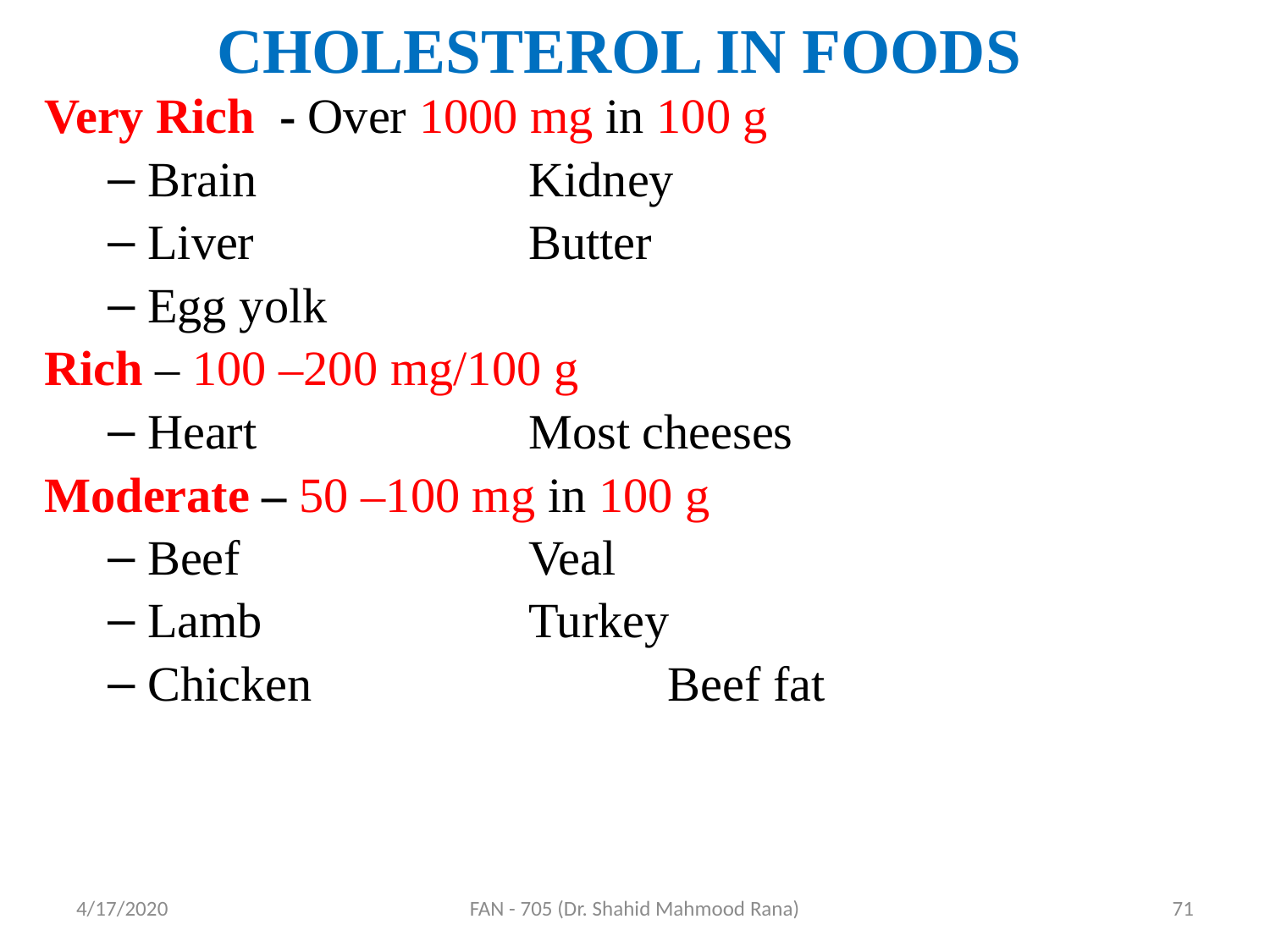

# CHOLESTEROL IN FOODS
Very Rich  - Over 1000 mg in 100 g
Brain		 	Kidney
Liver		 	Butter
Egg yolk
Rich – 100 –200 mg/100 g
Heart			Most cheeses
Moderate – 50 –100 mg in 100 g
Beef			Veal
Lamb			Turkey
Chicken			 Beef fat
4/17/2020
FAN - 705 (Dr. Shahid Mahmood Rana)
71